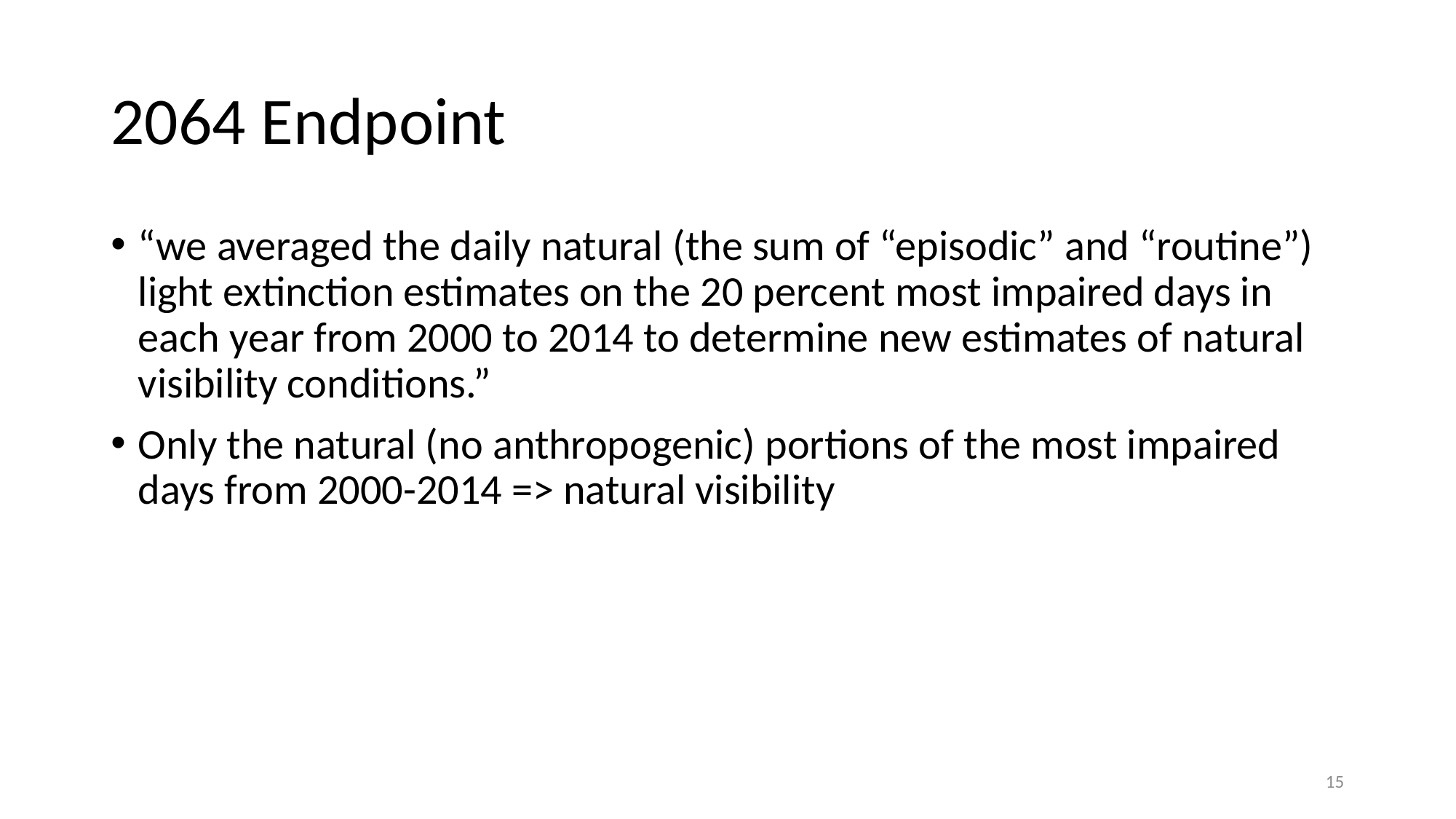

# 2064 Endpoint
“we averaged the daily natural (the sum of “episodic” and “routine”) light extinction estimates on the 20 percent most impaired days in each year from 2000 to 2014 to determine new estimates of natural visibility conditions.”
Only the natural (no anthropogenic) portions of the most impaired days from 2000-2014 => natural visibility

15